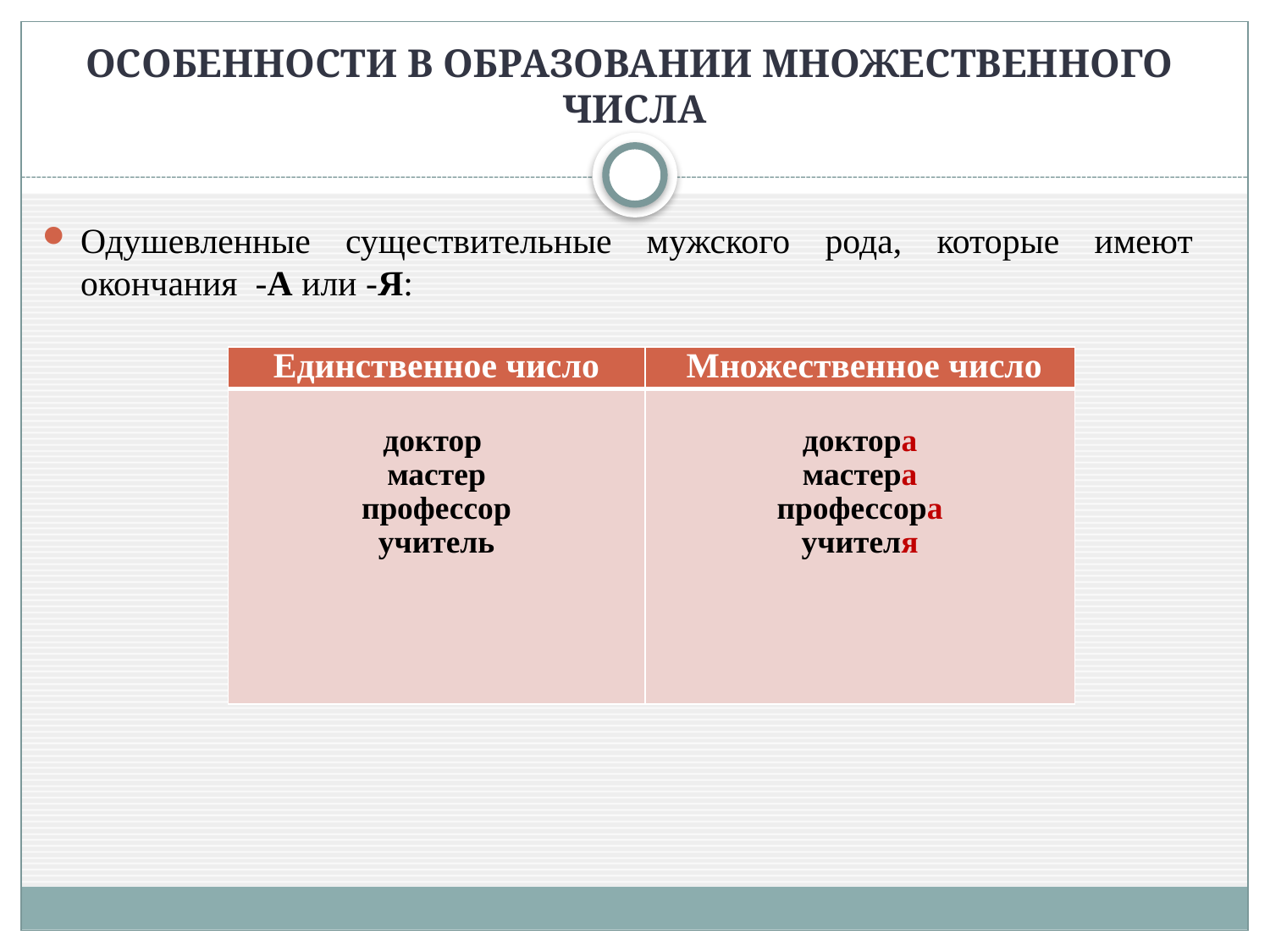

# ОСОБЕННОСТИ В ОБРАЗОВАНИИ МНОЖЕСТВЕННОГО  ЧИСЛА
Одушевленные существительные мужского рода, которые имеют  окончания  -А или -Я:

| Единственное число | Множественное число |
| --- | --- |
| доктор мастер профессор учитель | доктора мастера профессора учителя |